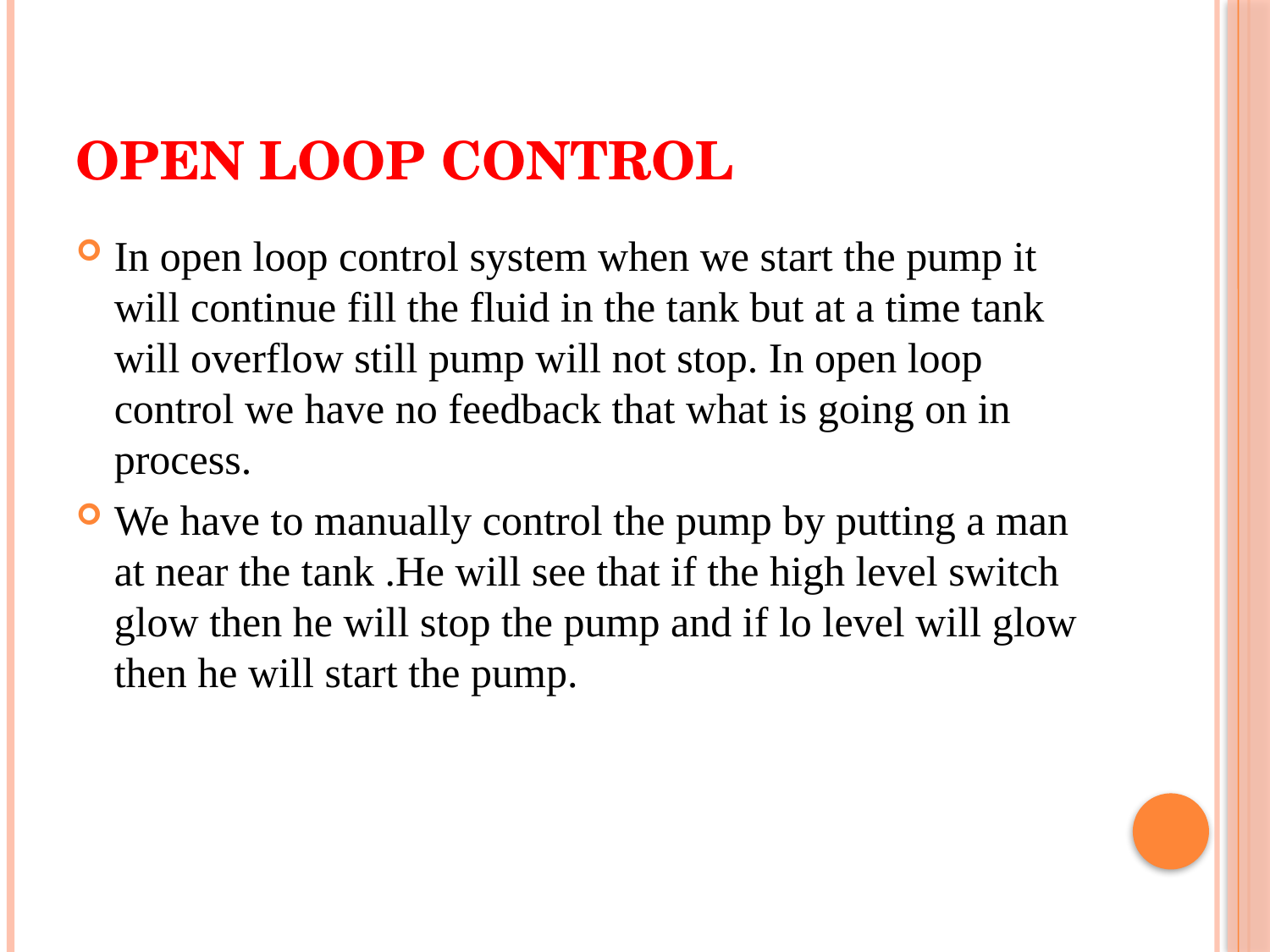

# Open loop control
In open loop control system when we start the pump it will continue fill the fluid in the tank but at a time tank will overflow still pump will not stop. In open loop control we have no feedback that what is going on in process.
We have to manually control the pump by putting a man at near the tank .He will see that if the high level switch glow then he will stop the pump and if lo level will glow then he will start the pump.